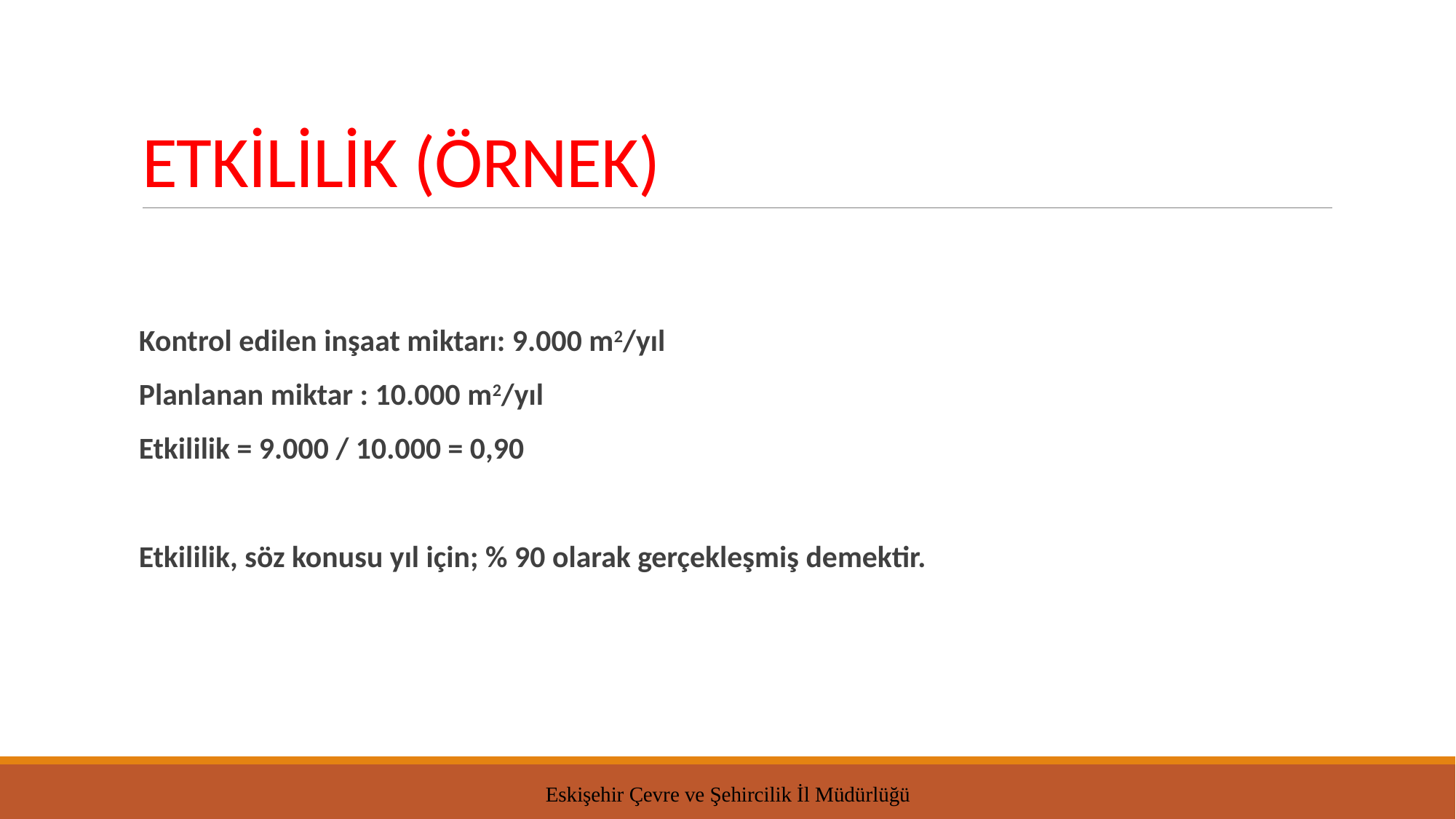

# ETKİLİLİK (ÖRNEK)
Kontrol edilen inşaat miktarı: 9.000 m2/yıl
Planlanan miktar : 10.000 m2/yıl
Etkililik = 9.000 / 10.000 = 0,90

Etkililik, söz konusu yıl için; % 90 olarak gerçekleşmiş demektir.

Eskişehir Çevre ve Şehircilik İl Müdürlüğü